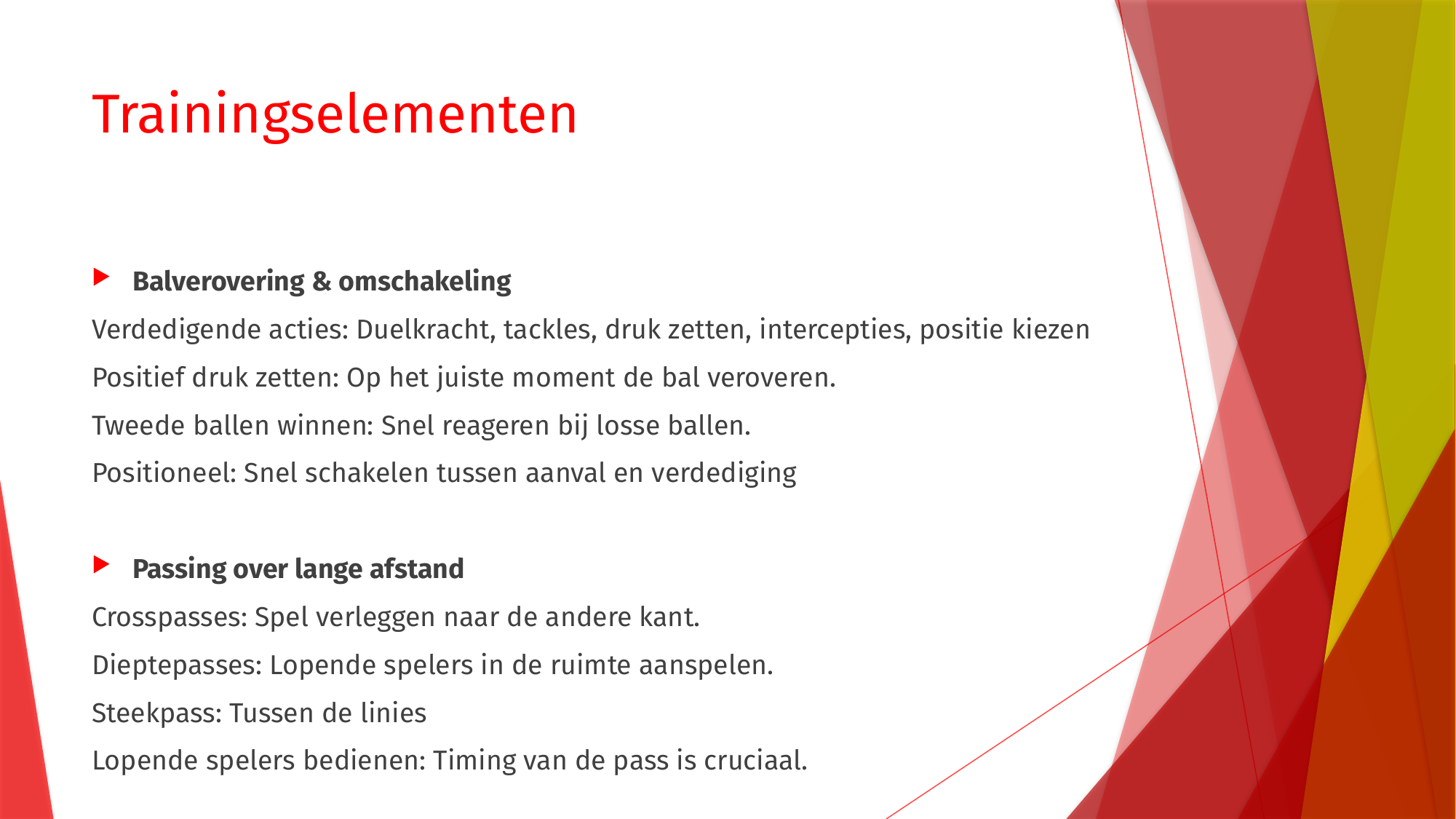

# Trainingselementen
Balverovering & omschakeling
Verdedigende acties: Duelkracht, tackles, druk zetten, intercepties, positie kiezen
Positief druk zetten: Op het juiste moment de bal veroveren.
Tweede ballen winnen: Snel reageren bij losse ballen.
Positioneel: Snel schakelen tussen aanval en verdediging

Passing over lange afstand
Crosspasses: Spel verleggen naar de andere kant.
Dieptepasses: Lopende spelers in de ruimte aanspelen.
Steekpass: Tussen de linies
Lopende spelers bedienen: Timing van de pass is cruciaal.